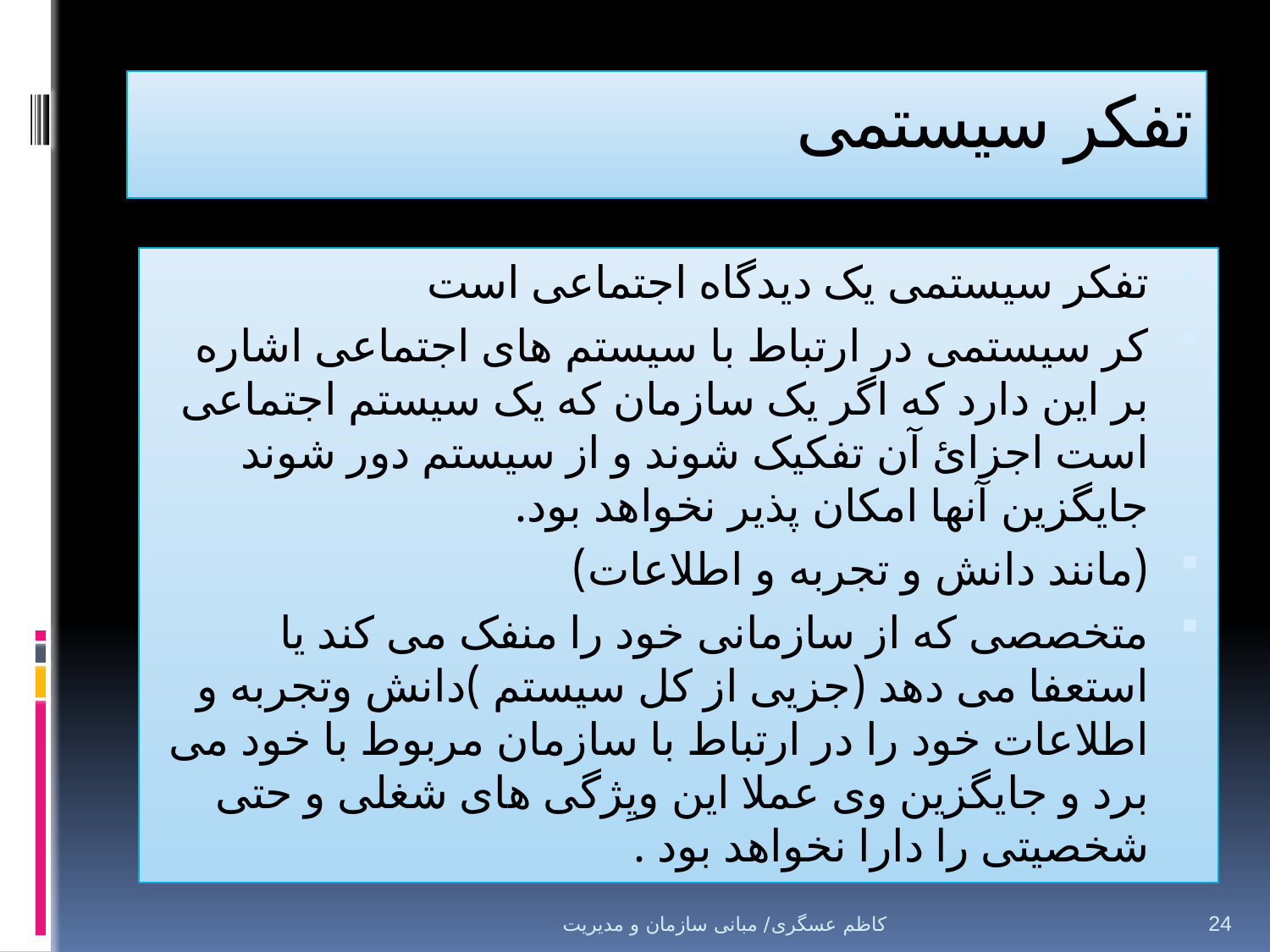

# تفکر سیستمی
تفکر سیستمی یک دیدگاه اجتماعی است
کر سیستمی در ارتباط با سیستم های اجتماعی اشاره بر این دارد که اگر یک سازمان که یک سیستم اجتماعی است اجزائ آن تفکیک شوند و از سیستم دور شوند جایگزین آنها امکان پذیر نخواهد بود.
(مانند دانش و تجربه و اطلاعات)
متخصصی که از سازمانی خود را منفک می کند یا استعفا می دهد (جزیی از کل سیستم )دانش وتجربه و اطلاعات خود را در ارتباط با سازمان مربوط با خود می برد و جایگزین وی عملا این ویِژگی های شغلی و حتی شخصیتی را دارا نخواهد بود .

کاظم عسگری/ مبانی سازمان و مدیریت
24